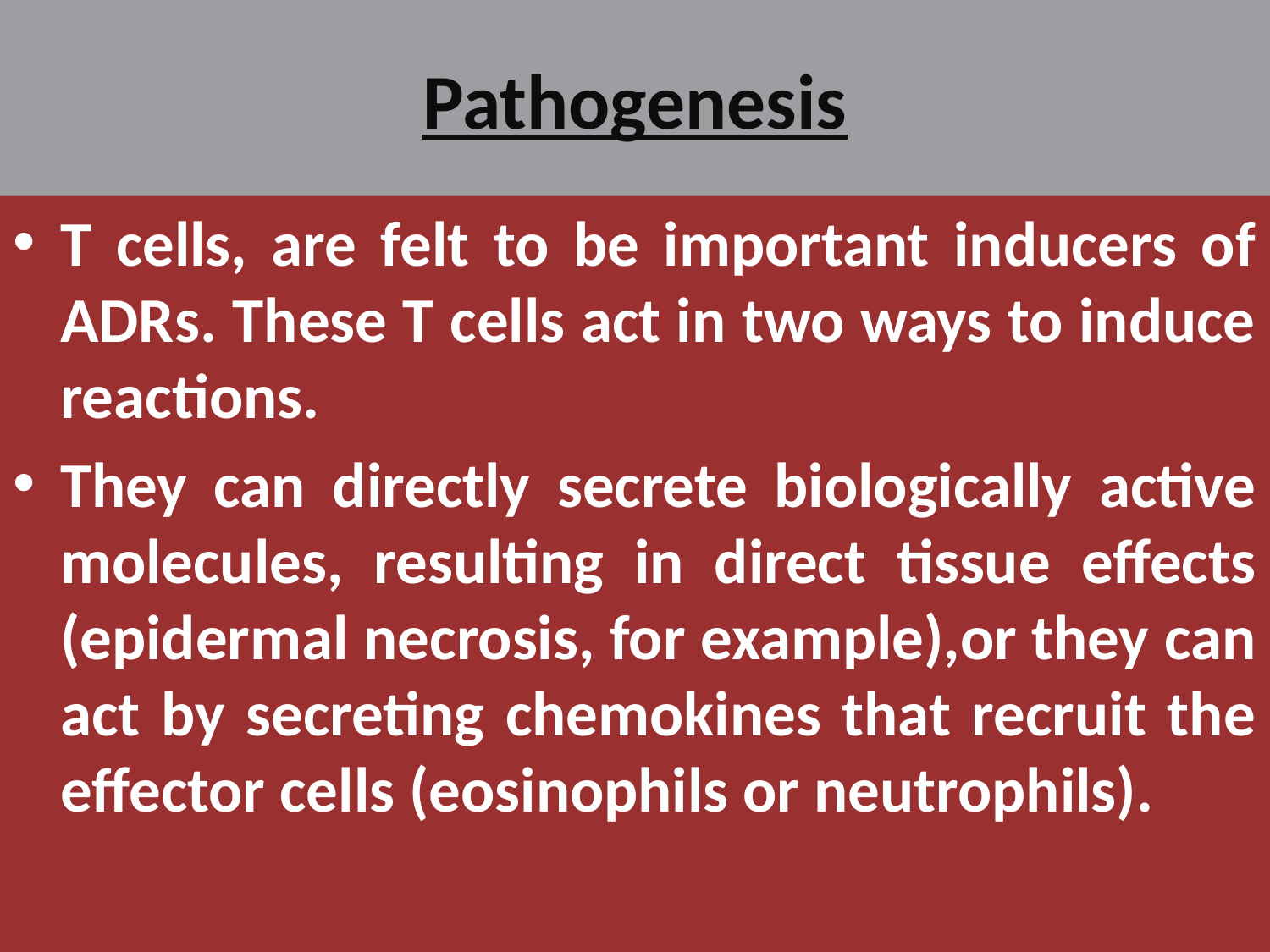

# Pathogenesis
T cells, are felt to be important inducers of ADRs. These T cells act in two ways to induce reactions.
They can directly secrete biologically active molecules, resulting in direct tissue effects (epidermal necrosis, for example),or they can act by secreting chemokines that recruit the effector cells (eosinophils or neutrophils).